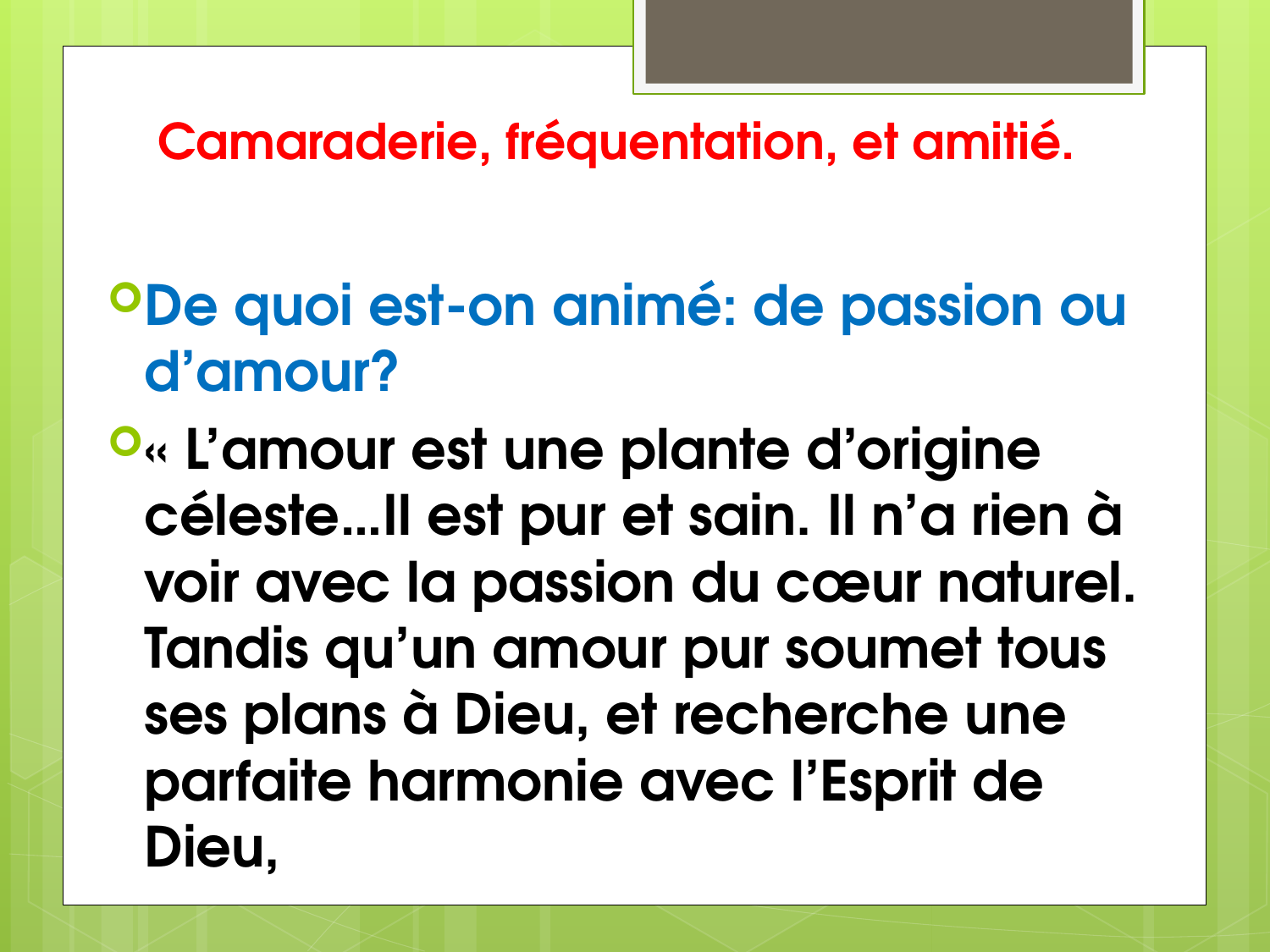

# Camaraderie, fréquentation, et amitié.

De quoi est-on animé: de passion ou d’amour?
« L’amour est une plante d’origine céleste…Il est pur et sain. Il n’a rien à voir avec la passion du cœur naturel. Tandis qu’un amour pur soumet tous ses plans à Dieu, et recherche une parfaite harmonie avec l’Esprit de Dieu,